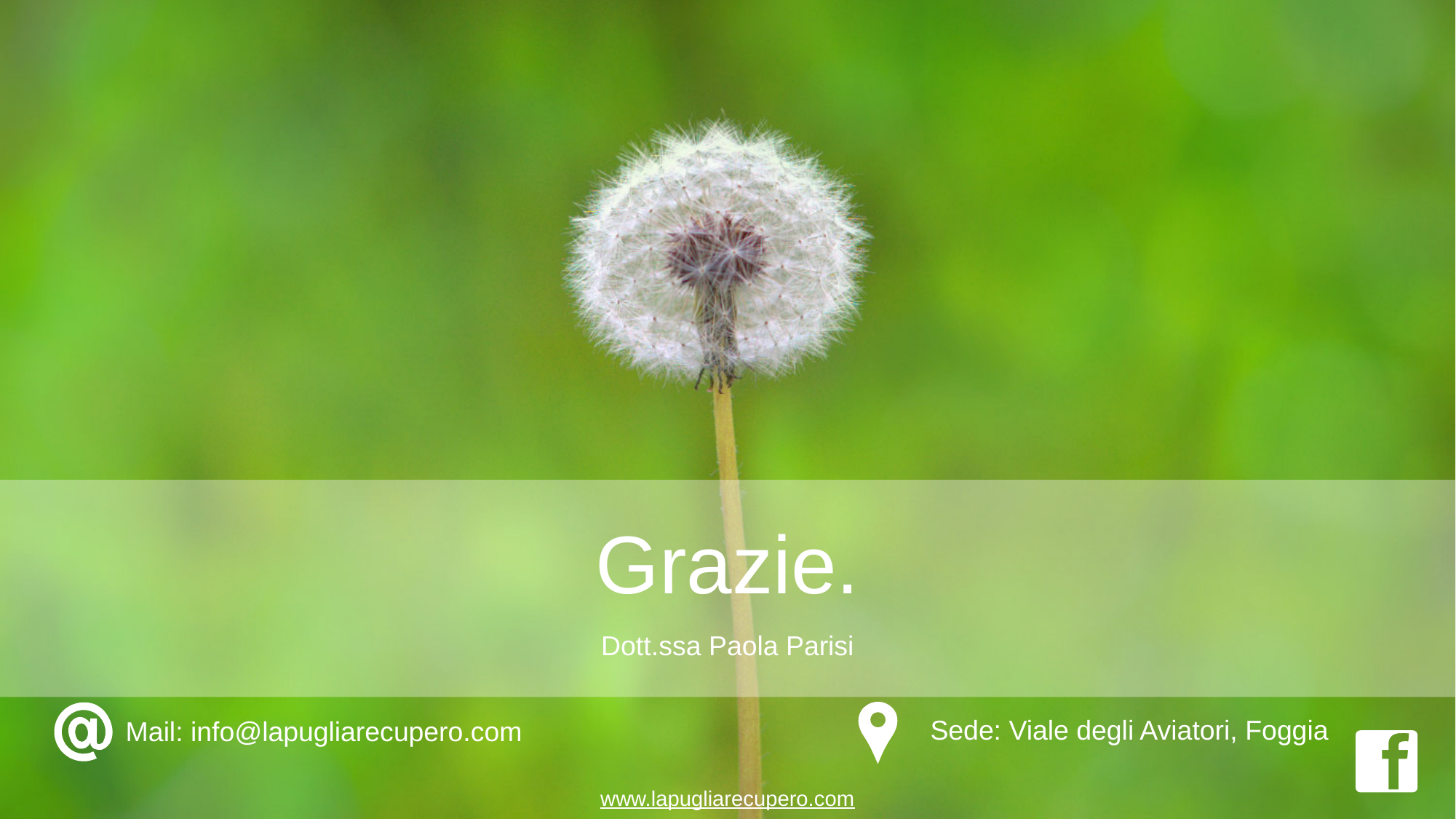

Grazie.
Dott.ssa Paola Parisi
Sede: Viale degli Aviatori, Foggia
Mail: info@lapugliarecupero.com

www.lapugliarecupero.com